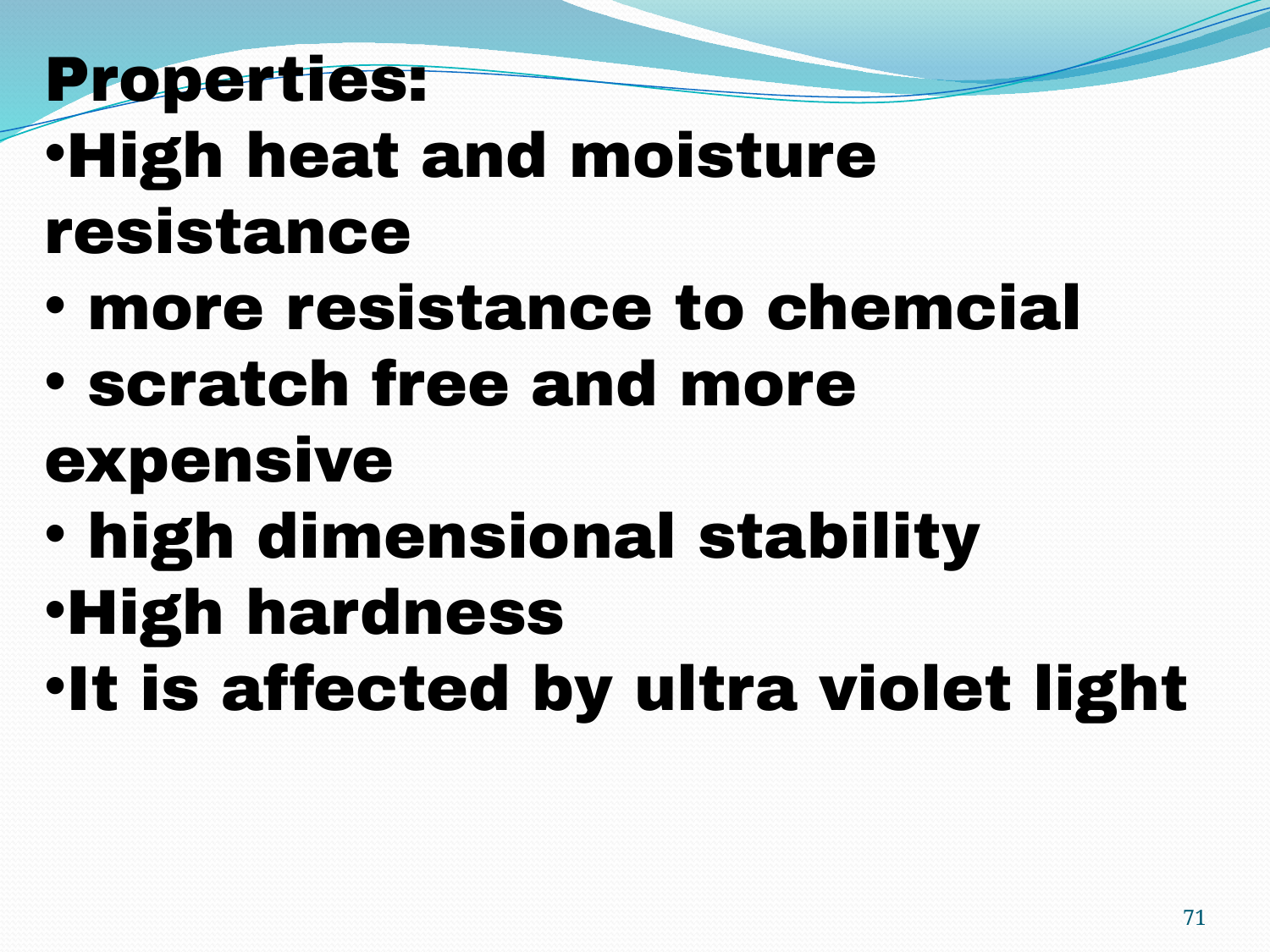

Properties:
High heat and moisture resistance
 more resistance to chemcial
 scratch free and more expensive
 high dimensional stability
High hardness
It is affected by ultra violet light
71